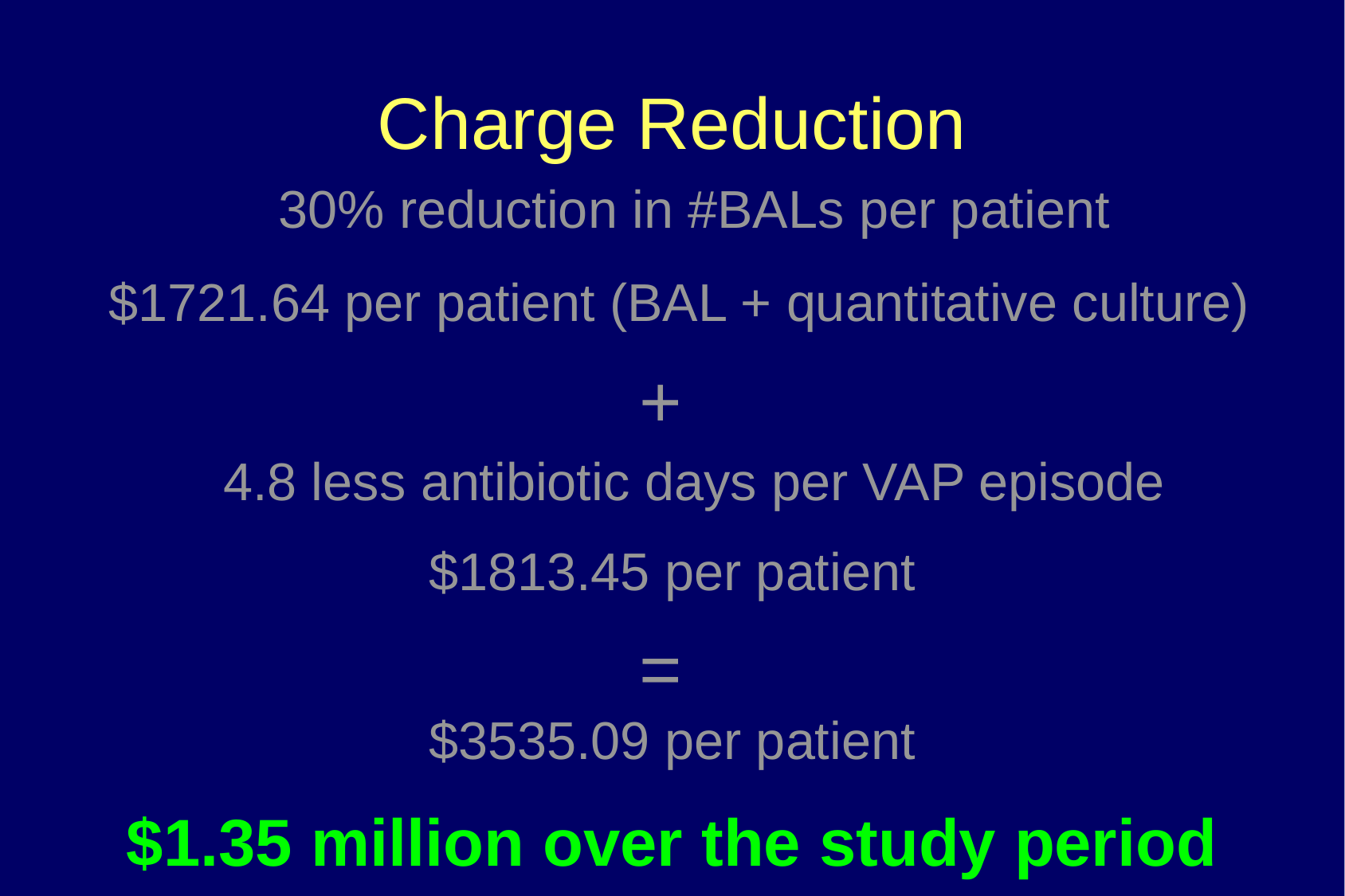

# Charge Reduction
   30% reduction in #BALs per patient

  $1721.64 per patient (BAL + quantitative culture)

+

   4.8 less antibiotic days per VAP episode

$1813.45 per patient

=
$3535.09 per patient
$1.35 million over the study period